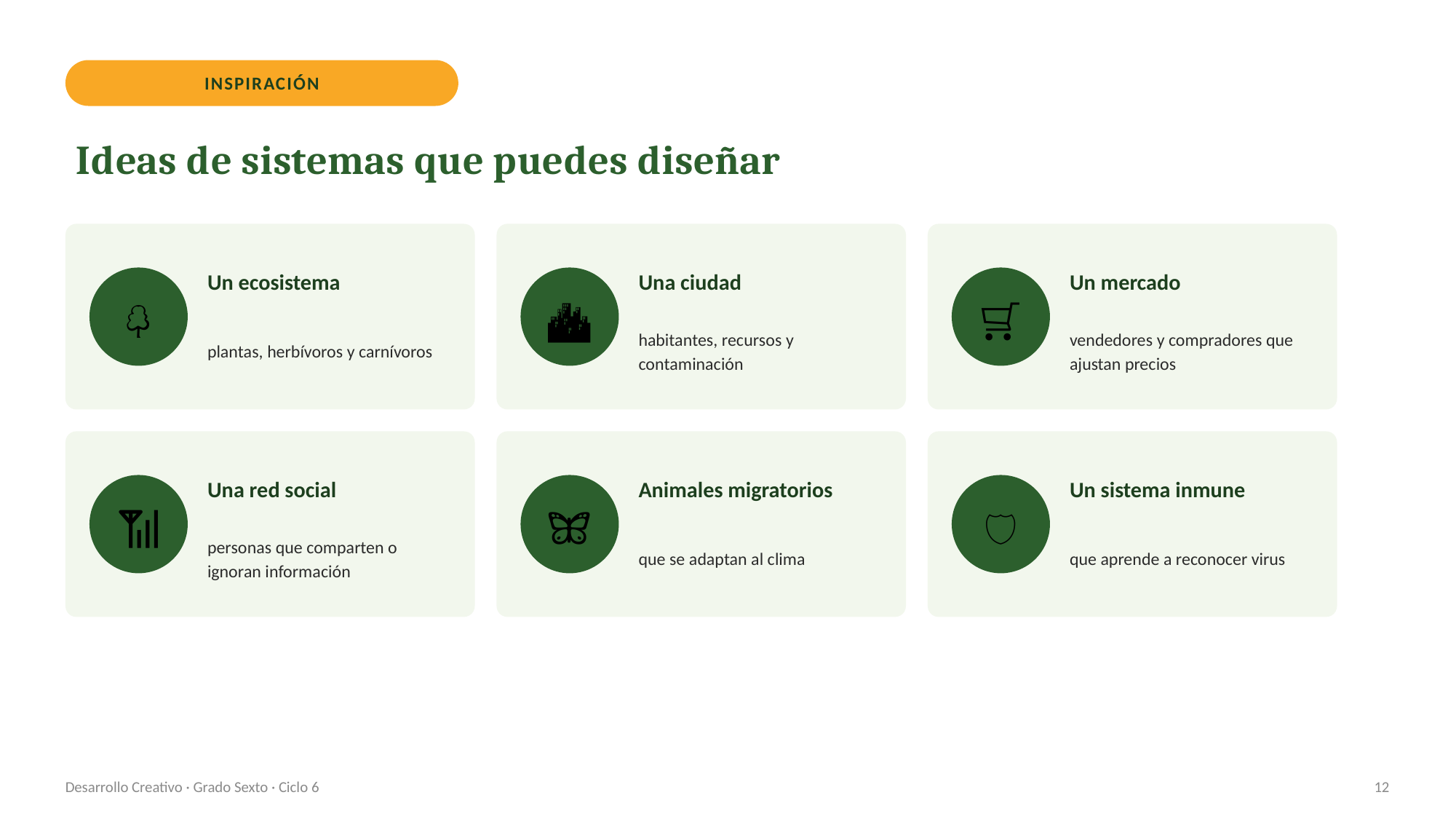

INSPIRACIÓN
Ideas de sistemas que puedes diseñar

Un ecosistema
Una ciudad
Un mercado

🌳

🏙️

🛒
plantas, herbívoros y carnívoros
habitantes, recursos y contaminación
vendedores y compradores que ajustan precios

Una red social
Animales migratorios
Un sistema inmune

📶

🦋

🛡️
personas que comparten o ignoran información
que se adaptan al clima
que aprende a reconocer virus
Desarrollo Creativo · Grado Sexto · Ciclo 6
12